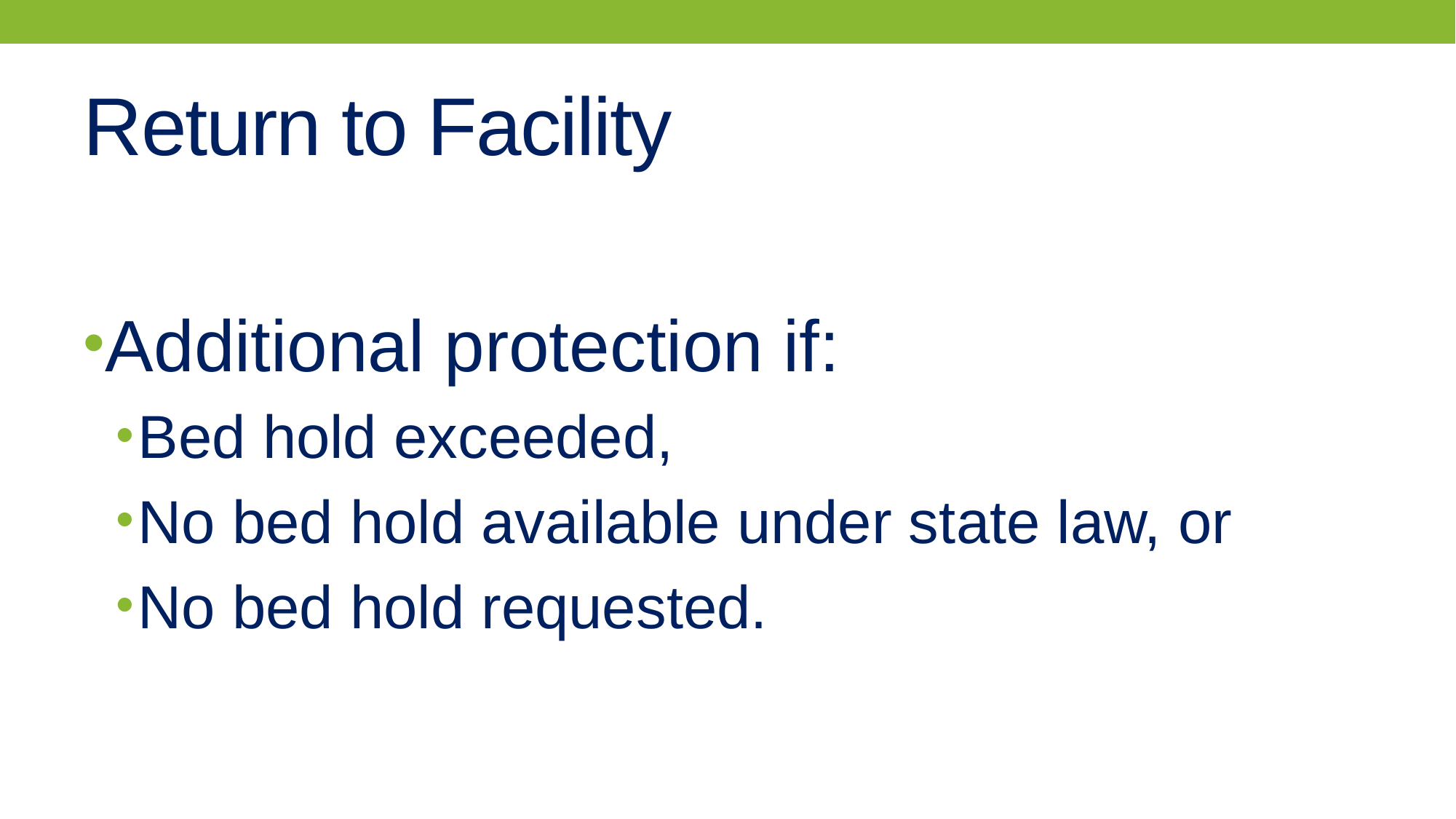

# Return to Facility

Additional protection if:
Bed hold exceeded,
No bed hold available under state law, or
No bed hold requested.